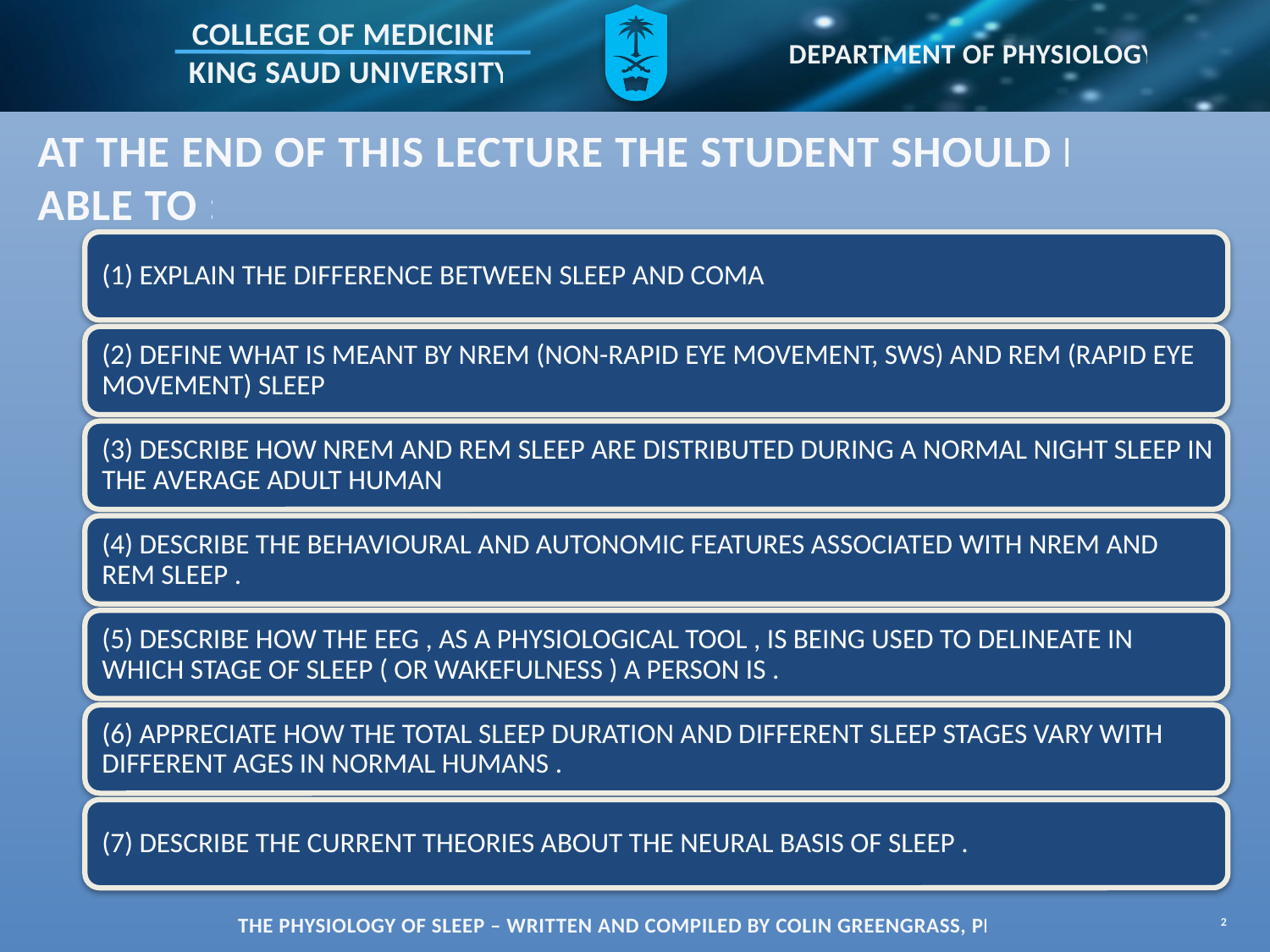

# AT THE END OF THIS LECTURE THE STUDENT SHOULD BE ABLE TO :
(1) EXPLAIN THE DIFFERENCE BETWEEN SLEEP AND COMA
(2) DEFINE WHAT IS MEANT BY NREM (NON-RAPID EYE MOVEMENT, SWS) AND REM (RAPID EYE MOVEMENT) SLEEP
(3) DESCRIBE HOW NREM AND REM SLEEP ARE DISTRIBUTED DURING A NORMAL NIGHT SLEEP IN THE AVERAGE ADULT HUMAN
(4) DESCRIBE THE BEHAVIOURAL AND AUTONOMIC FEATURES ASSOCIATED WITH NREM AND REM SLEEP .
(5) DESCRIBE HOW THE EEG , AS A PHYSIOLOGICAL TOOL , IS BEING USED TO DELINEATE IN WHICH STAGE OF SLEEP ( OR WAKEFULNESS ) A PERSON IS .
(6) APPRECIATE HOW THE TOTAL SLEEP DURATION AND DIFFERENT SLEEP STAGES VARY WITH DIFFERENT AGES IN NORMAL HUMANS .
(7) DESCRIBE THE CURRENT THEORIES ABOUT THE NEURAL BASIS OF SLEEP .